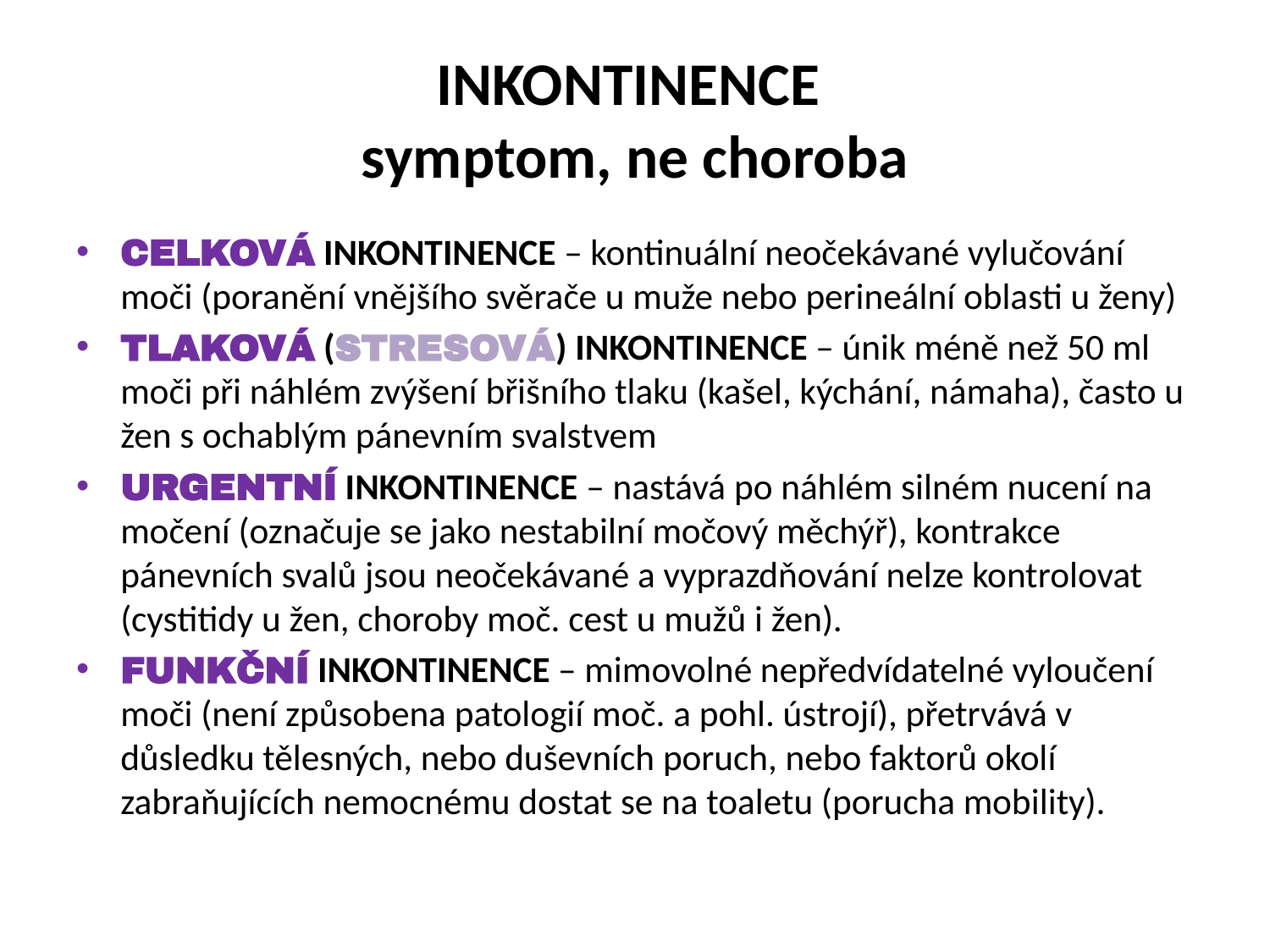

# INKONTINENCE symptom, ne choroba
CELKOVÁ INKONTINENCE – kontinuální neočekávané vylučování moči (poranění vnějšího svěrače u muže nebo perineální oblasti u ženy)
TLAKOVÁ (STRESOVÁ) INKONTINENCE – únik méně než 50 ml moči při náhlém zvýšení břišního tlaku (kašel, kýchání, námaha), často u žen s ochablým pánevním svalstvem
URGENTNÍ INKONTINENCE – nastává po náhlém silném nucení na močení (označuje se jako nestabilní močový měchýř), kontrakce pánevních svalů jsou neočekávané a vyprazdňování nelze kontrolovat (cystitidy u žen, choroby moč. cest u mužů i žen).
FUNKČNÍ INKONTINENCE – mimovolné nepředvídatelné vyloučení moči (není způsobena patologií moč. a pohl. ústrojí), přetrvává v důsledku tělesných, nebo duševních poruch, nebo faktorů okolí zabraňujících nemocnému dostat se na toaletu (porucha mobility).